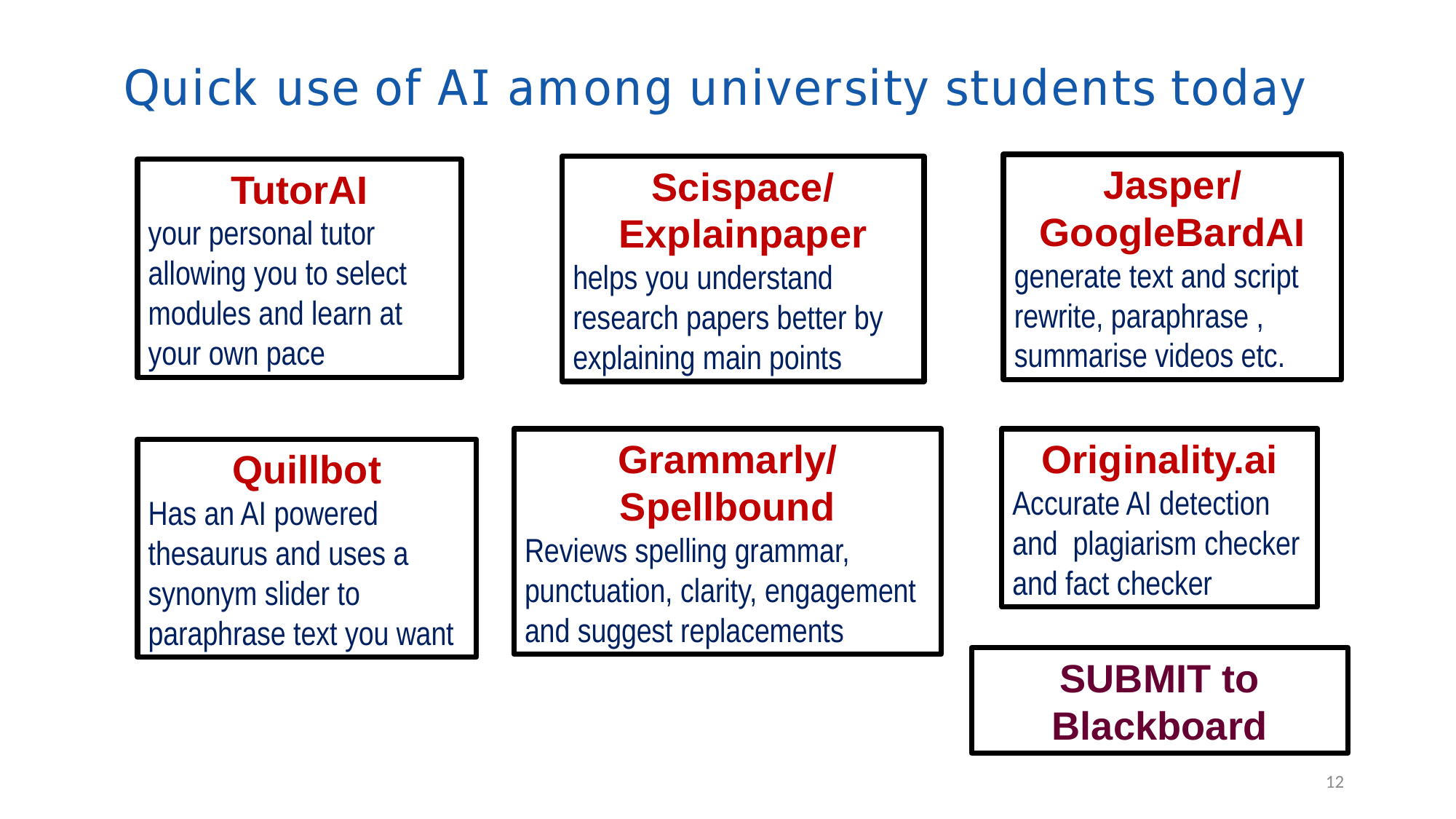

Quick use of AI among university students today

Jasper/
GoogleBardAI
generate text and script rewrite, paraphrase , summarise videos etc.
Scispace/
Explainpaper
helps you understand research papers better by explaining main points
TutorAI
your personal tutor allowing you to select modules and learn at your own pace
Grammarly/
Spellbound
Reviews spelling grammar, punctuation, clarity, engagement  and suggest replacements
Originality.ai
Accurate AI detection and  plagiarism checker and fact checker
Quillbot
Has an AI powered thesaurus and uses a  synonym slider to paraphrase text you want
SUBMIT to Blackboard
12